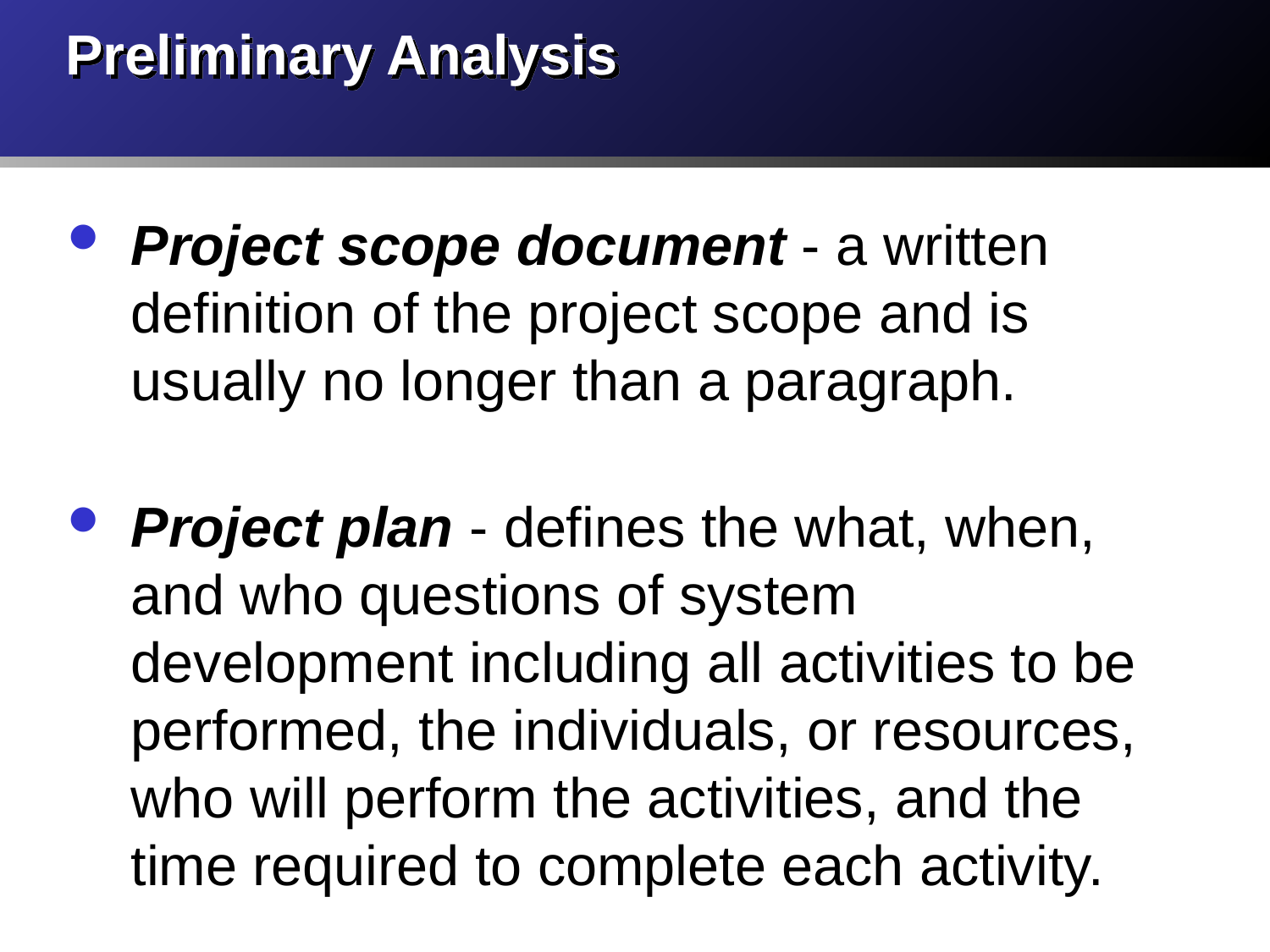

# Preliminary Analysis
Project scope document - a written definition of the project scope and is usually no longer than a paragraph.

Project plan - defines the what, when, and who questions of system development including all activities to be performed, the individuals, or resources, who will perform the activities, and the time required to complete each activity.